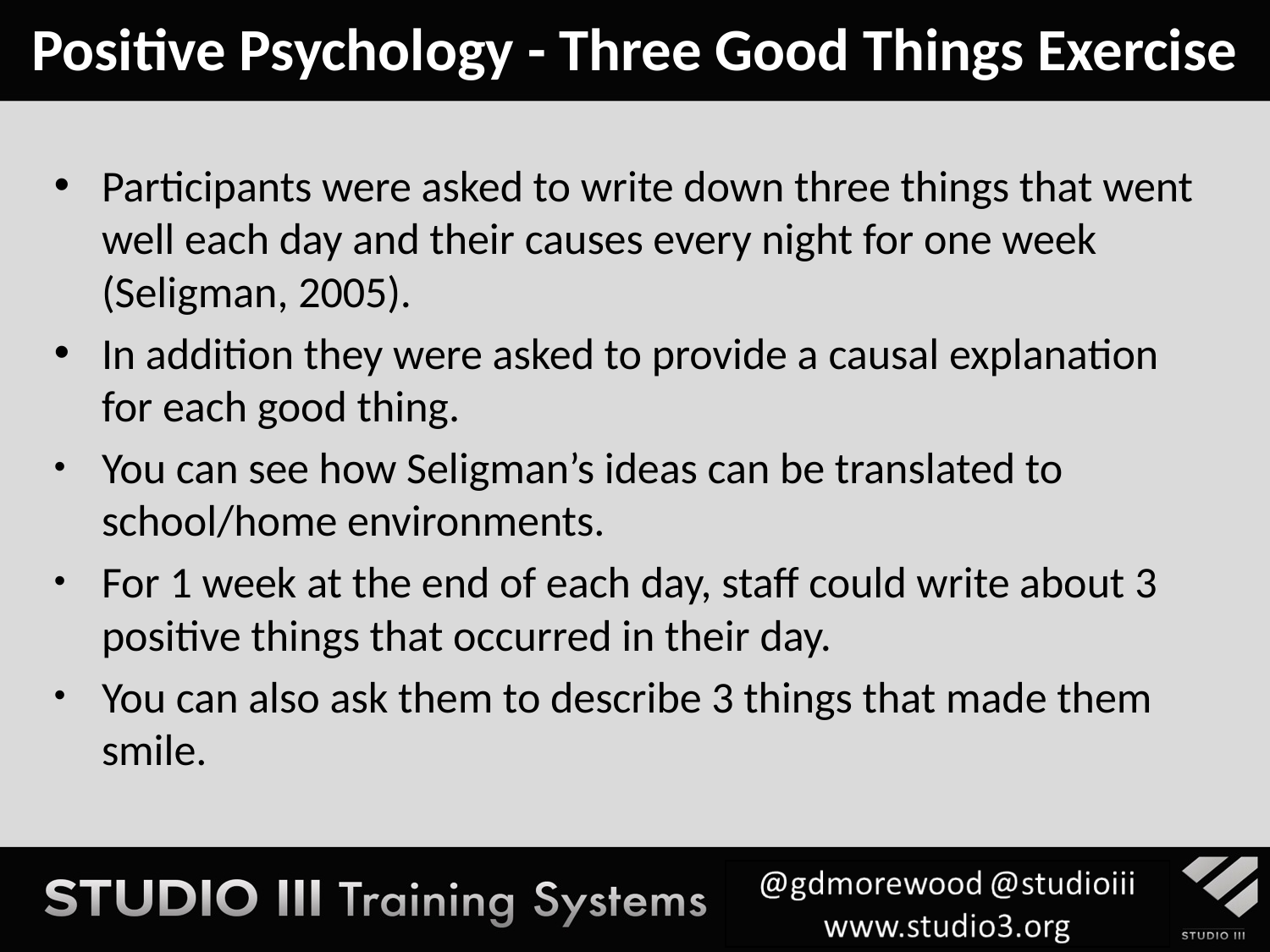

Positive Psychology - Three Good Things Exercise
Participants were asked to write down three things that went well each day and their causes every night for one week (Seligman, 2005).
In addition they were asked to provide a causal explanation for each good thing.
You can see how Seligman’s ideas can be translated to school/home environments.
For 1 week at the end of each day, staff could write about 3 positive things that occurred in their day.
You can also ask them to describe 3 things that made them smile.